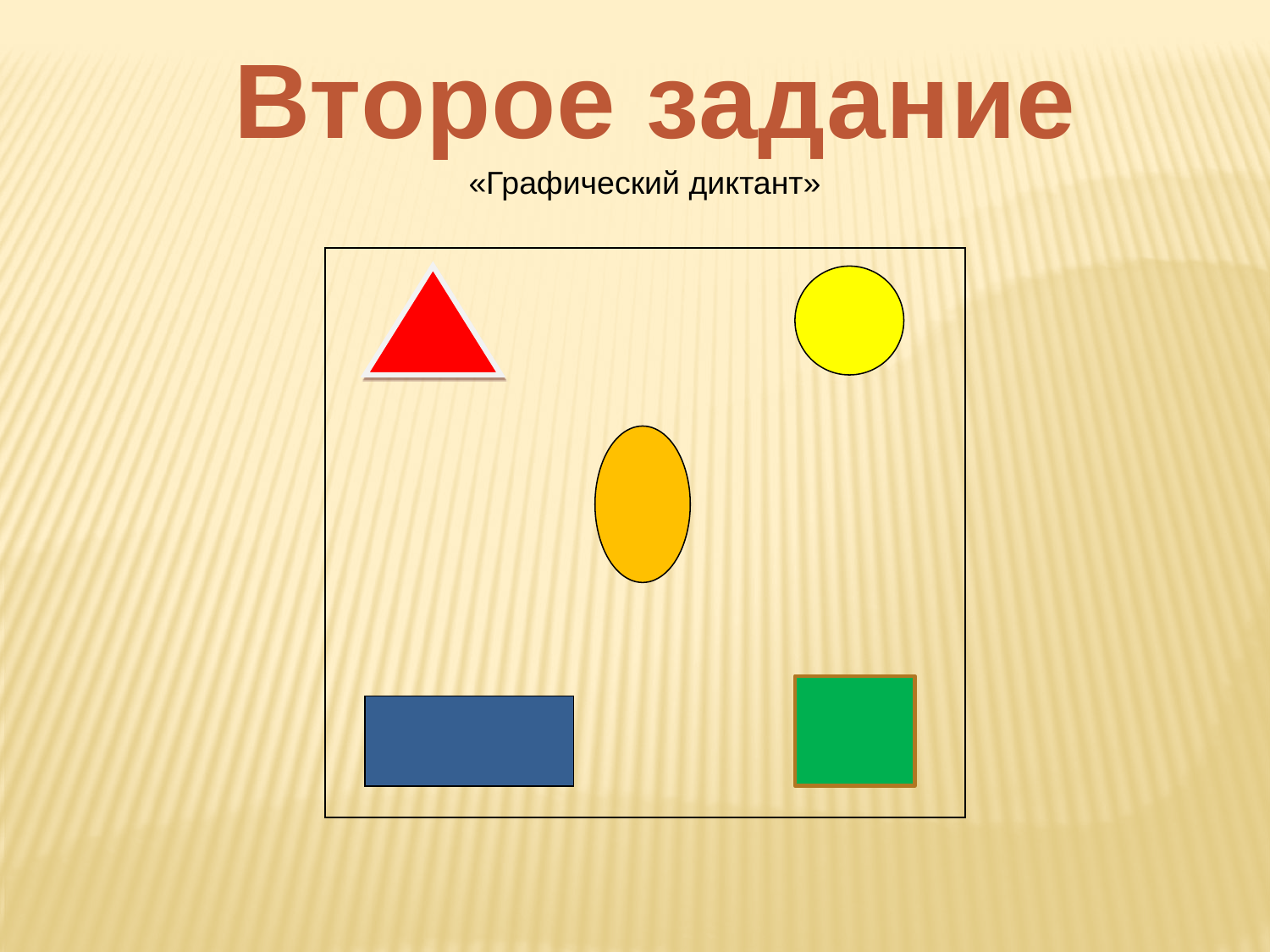

Второе задание
«Графический диктант»
|  |
| --- |